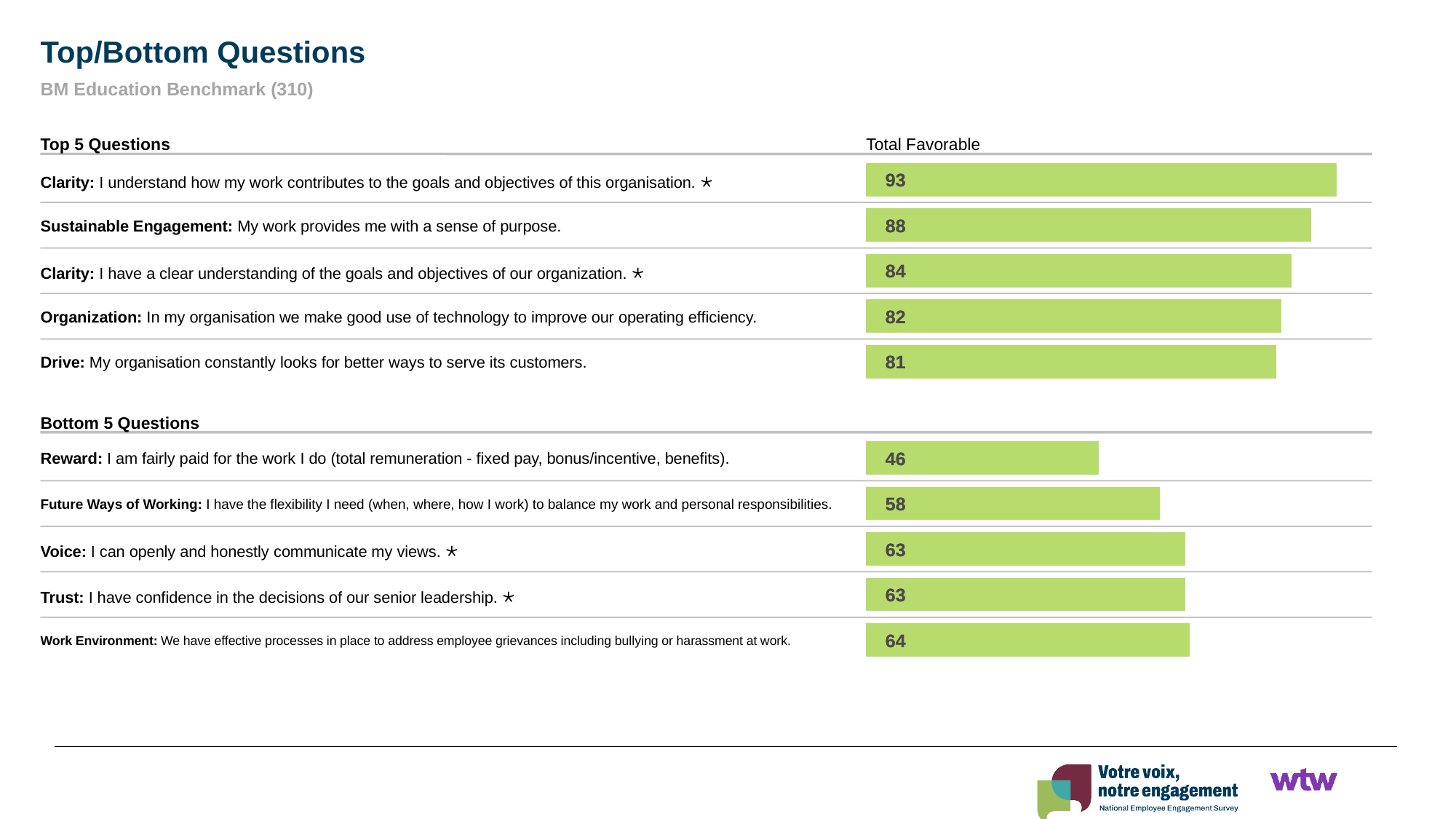

Top/Bottom Questions
BM Education Benchmark (310)
Top 5 Questions
Total Favorable

### Chart

| Category | Score |
|---|---|
93
93
Clarity: I understand how my work contributes to the goals and objectives of this organisation. ⋆

### Chart

| Category | Score |
|---|---|
88
88
Sustainable Engagement: My work provides me with a sense of purpose.

### Chart

| Category | Score |
|---|---|
84
84
Clarity: I have a clear understanding of the goals and objectives of our organization. ⋆

### Chart

| Category | Score |
|---|---|
82
82
Organization: In my organisation we make good use of technology to improve our operating efficiency.

### Chart

| Category | Score |
|---|---|
81
81
Drive: My organisation constantly looks for better ways to serve its customers.
Bottom 5 Questions

### Chart

| Category | Score |
|---|---|
46
46
Reward: I am fairly paid for the work I do (total remuneration - fixed pay, bonus/incentive, benefits).

### Chart

| Category | Score |
|---|---|
58
58
Future Ways of Working: I have the flexibility I need (when, where, how I work) to balance my work and personal responsibilities.

### Chart

| Category | Score |
|---|---|
63
63
Voice: I can openly and honestly communicate my views. ⋆

### Chart

| Category | Score |
|---|---|
63
63
Trust: I have confidence in the decisions of our senior leadership. ⋆

### Chart

| Category | Score |
|---|---|
64
64
Work Environment: We have effective processes in place to address employee grievances including bullying or harassment at work.